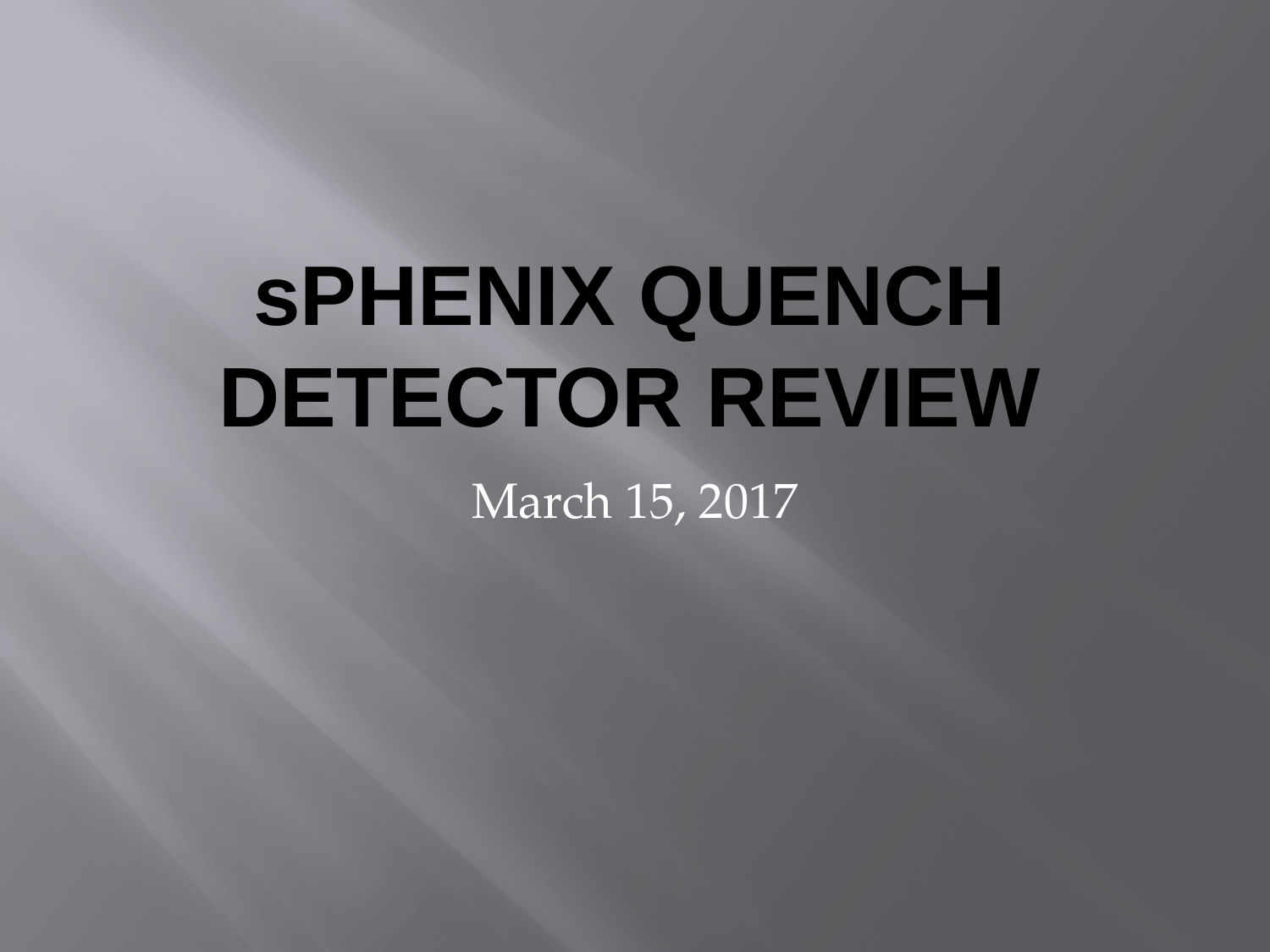

# sPhenix Quench Detector Review
March 15, 2017